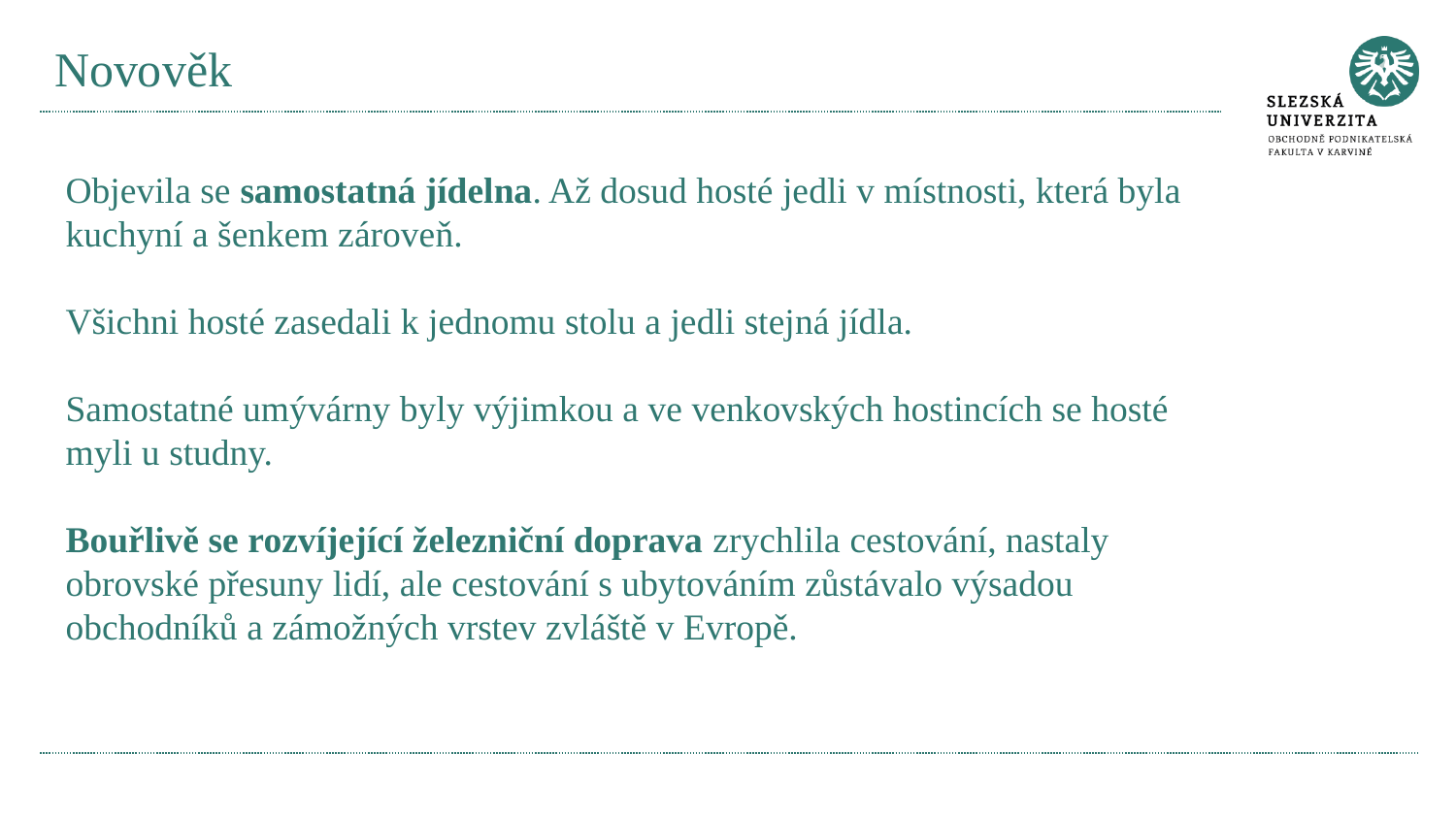

# Novověk
Objevila se samostatná jídelna. Až dosud hosté jedli v místnosti, která byla kuchyní a šenkem zároveň.

Všichni hosté zasedali k jednomu stolu a jedli stejná jídla.

Samostatné umývárny byly výjimkou a ve venkovských hostincích se hosté myli u studny.

Bouřlivě se rozvíjející železniční doprava zrychlila cestování, nastaly obrovské přesuny lidí, ale cestování s ubytováním zůstávalo výsadou obchodníků a zámožných vrstev zvláště v Evropě.